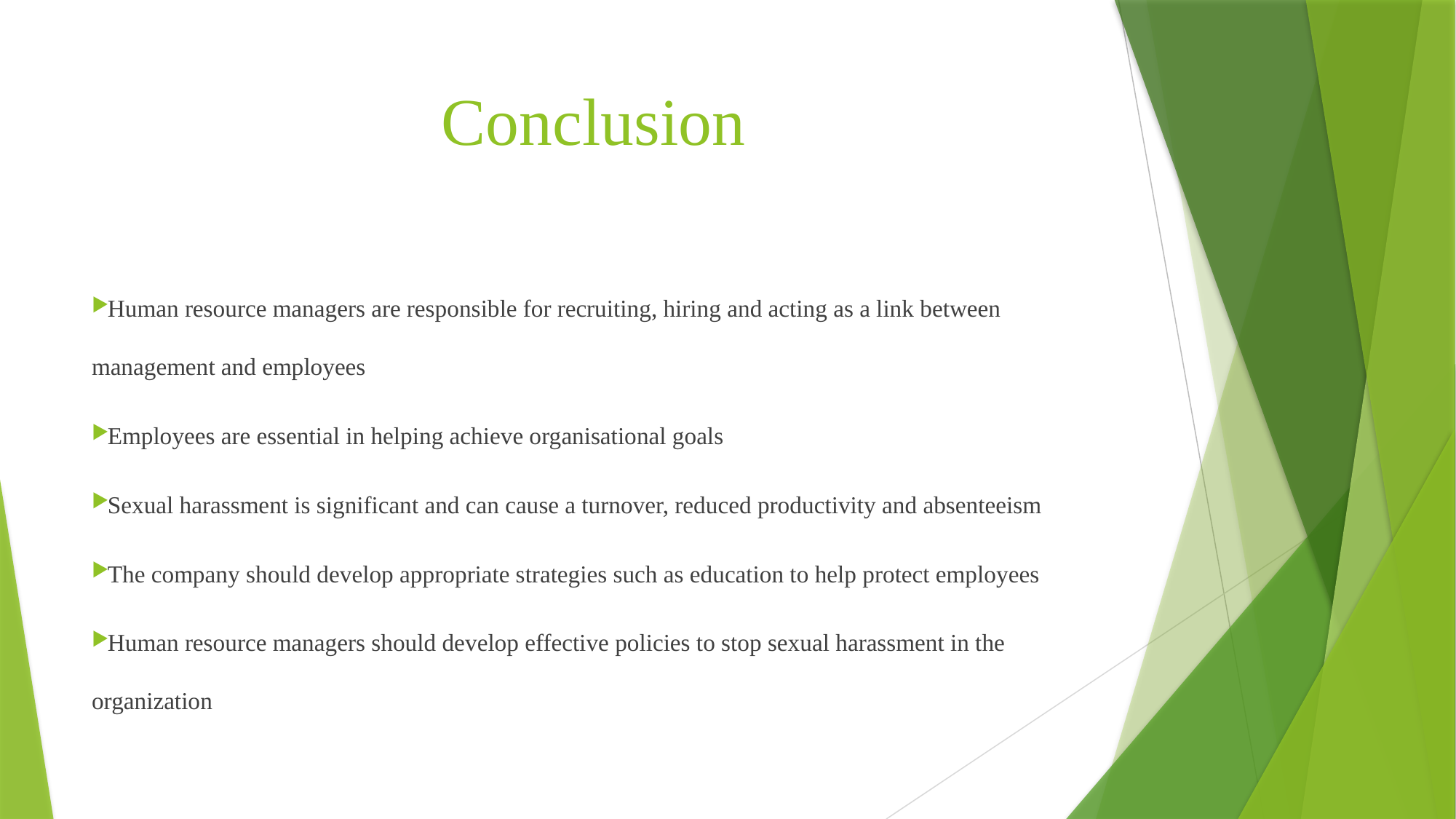

# Conclusion
Human resource managers are responsible for recruiting, hiring and acting as a link between management and employees
Employees are essential in helping achieve organisational goals
Sexual harassment is significant and can cause a turnover, reduced productivity and absenteeism
The company should develop appropriate strategies such as education to help protect employees
Human resource managers should develop effective policies to stop sexual harassment in the organization